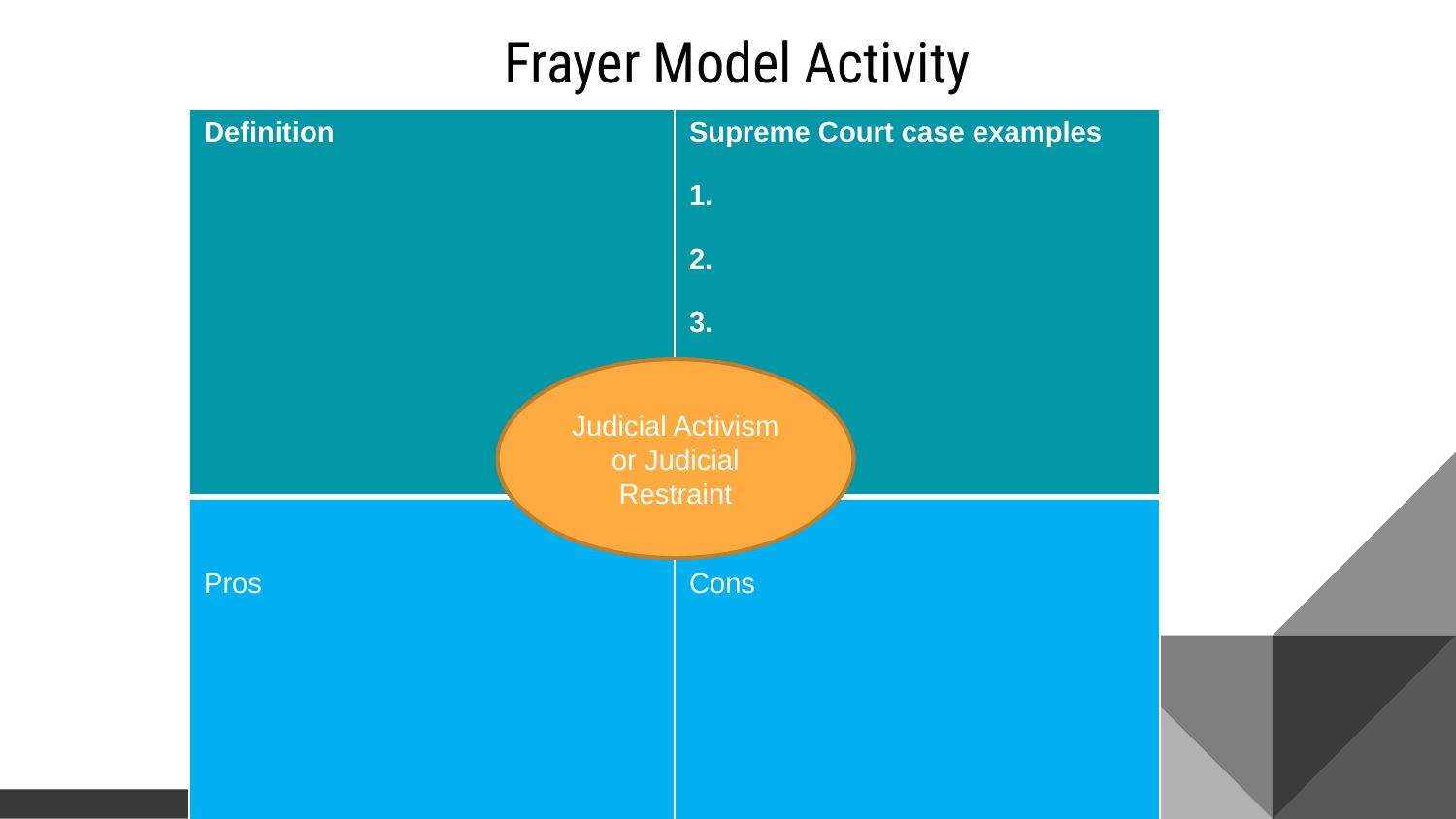

# Frayer Model Activity
| Definition | Supreme Court case examples 1. 2. 3. |
| --- | --- |
| Pros | Cons |

Judicial Activism or Judicial Restraint